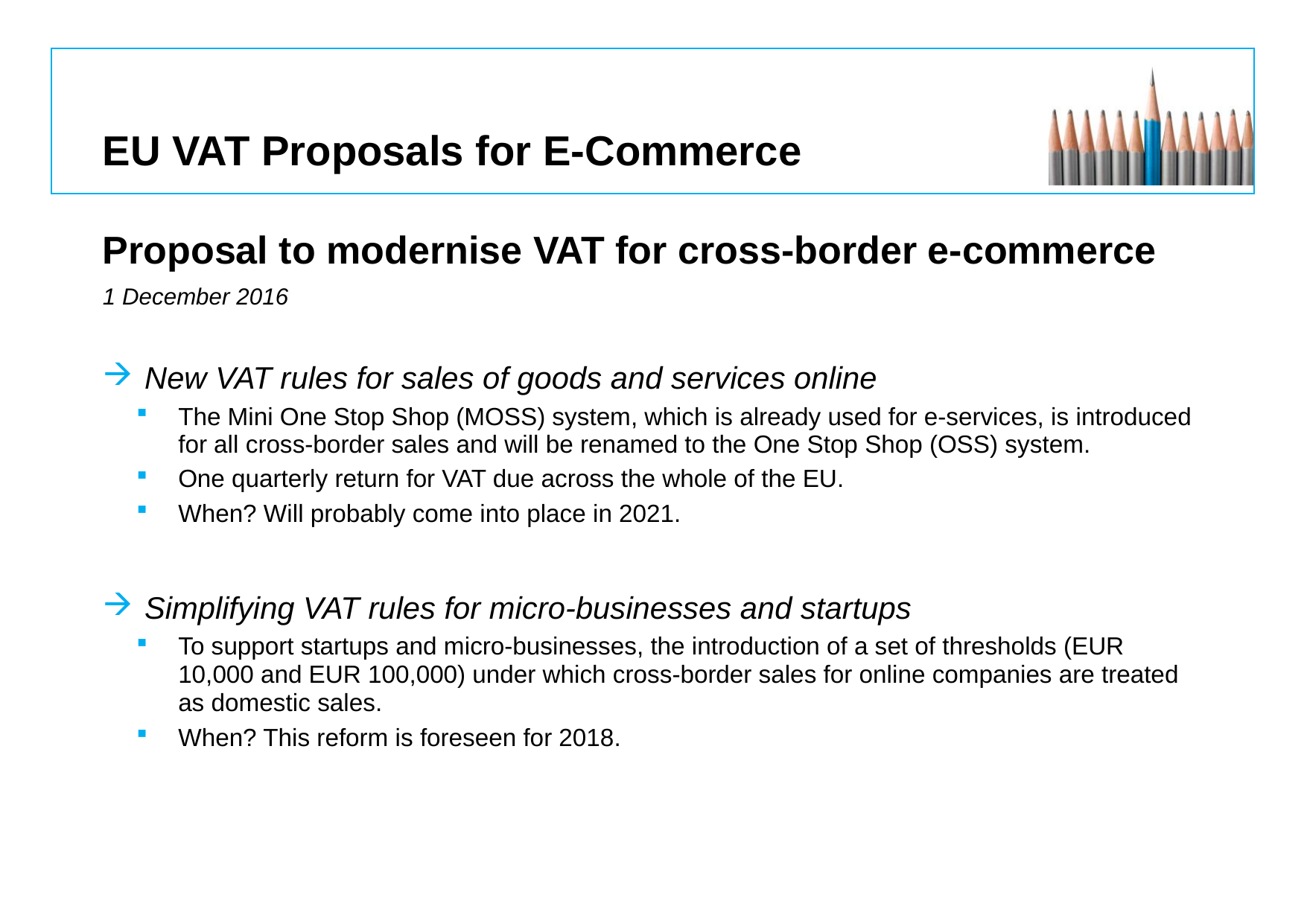

# EU VAT Proposals for E-Commerce
Proposal to modernise VAT for cross-border e-commerce
1 December 2016

New VAT rules for sales of goods and services online
The Mini One Stop Shop (MOSS) system, which is already used for e-services, is introduced for all cross-border sales and will be renamed to the One Stop Shop (OSS) system.
One quarterly return for VAT due across the whole of the EU.
When? Will probably come into place in 2021.

Simplifying VAT rules for micro-businesses and startups
To support startups and micro-businesses, the introduction of a set of thresholds (EUR 10,000 and EUR 100,000) under which cross-border sales for online companies are treated as domestic sales.
When? This reform is foreseen for 2018.